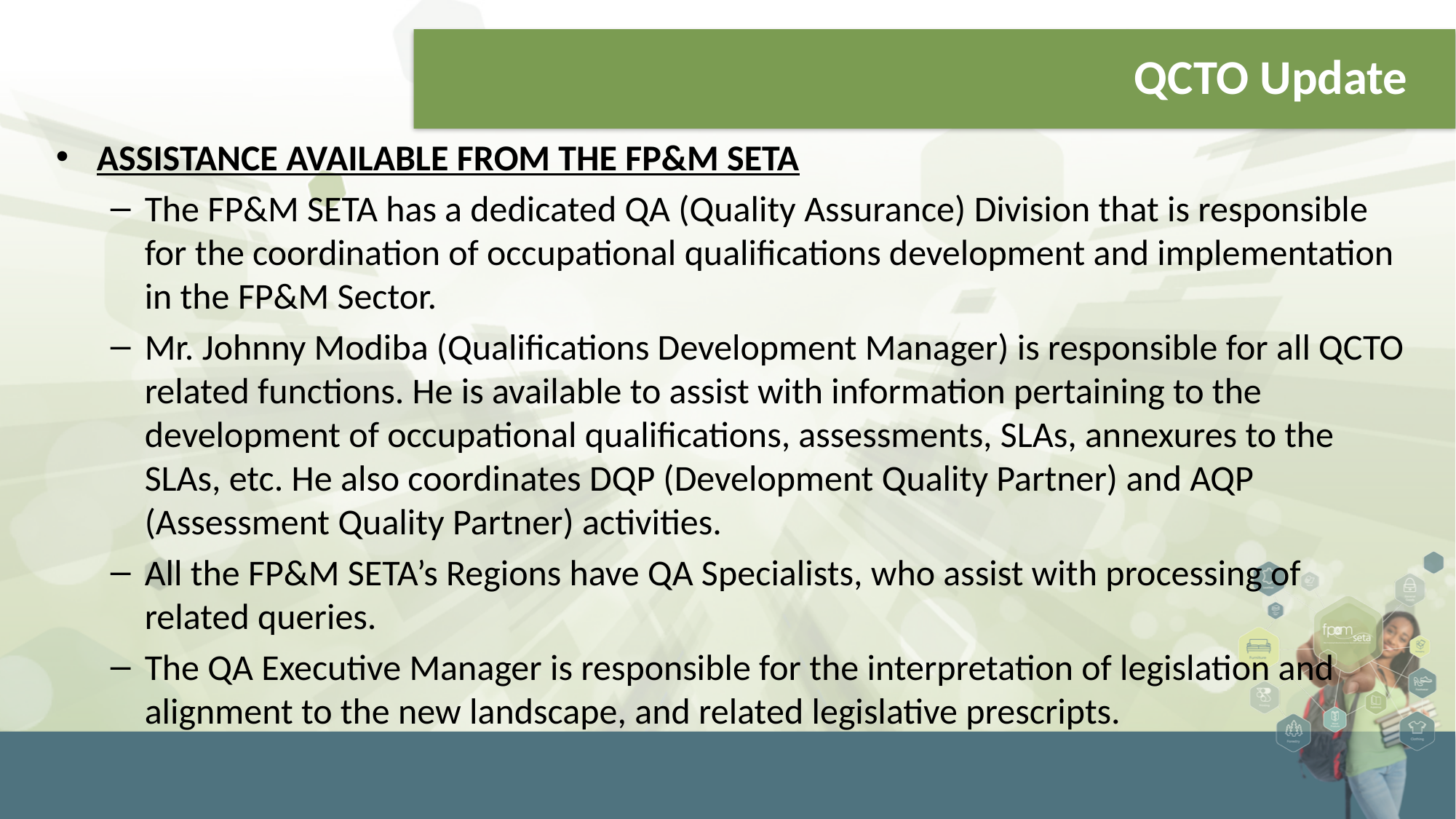

# QCTO Update
ASSISTANCE AVAILABLE FROM THE FP&M SETA
The FP&M SETA has a dedicated QA (Quality Assurance) Division that is responsible for the coordination of occupational qualifications development and implementation in the FP&M Sector.
Mr. Johnny Modiba (Qualifications Development Manager) is responsible for all QCTO related functions. He is available to assist with information pertaining to the development of occupational qualifications, assessments, SLAs, annexures to the SLAs, etc. He also coordinates DQP (Development Quality Partner) and AQP (Assessment Quality Partner) activities.
All the FP&M SETA’s Regions have QA Specialists, who assist with processing of related queries.
The QA Executive Manager is responsible for the interpretation of legislation and alignment to the new landscape, and related legislative prescripts.